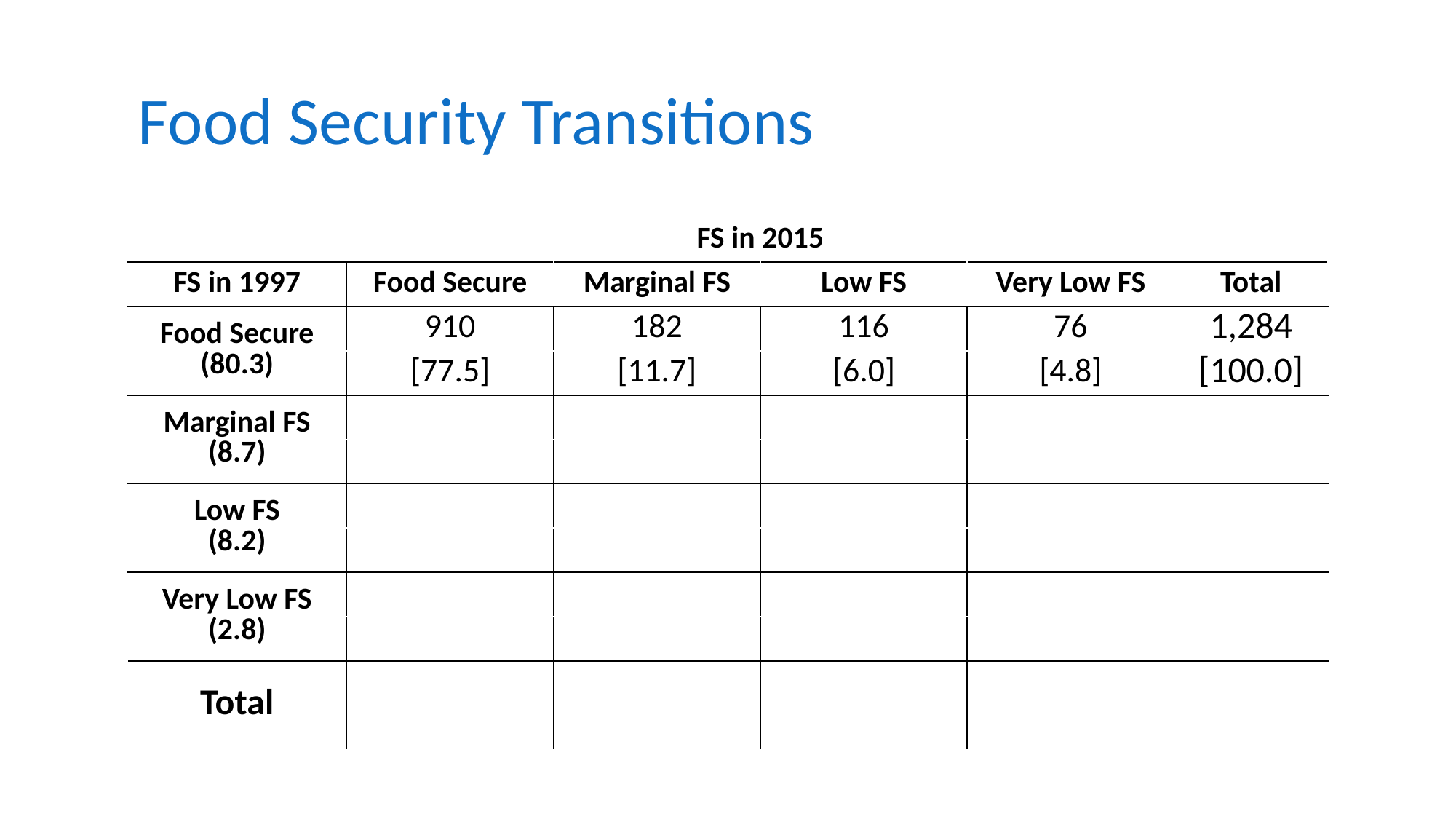

# Food Security Transitions
|  | FS in 2015 |  |  |  |  |
| --- | --- | --- | --- | --- | --- |
| FS in 1997 | Food Secure | Marginal FS | Low FS | Very Low FS | Total |
| Food Secure | 910 | 182 | 116 | 76 | 1,284 |
| (80.3) | [77.5] | [11.7] | [6.0] | [4.8] | [100.0] |
| Marginal FS |  |  |  |  |  |
| (8.7) |  |  |  |  |  |
| Low FS |  |  |  |  |  |
| (8.2) |  |  |  |  |  |
| Very Low FS |  |  |  |  |  |
| (2.8) |  |  |  |  |  |
| Total |  |  |  |  |  |
|  |  |  |  |  |  |